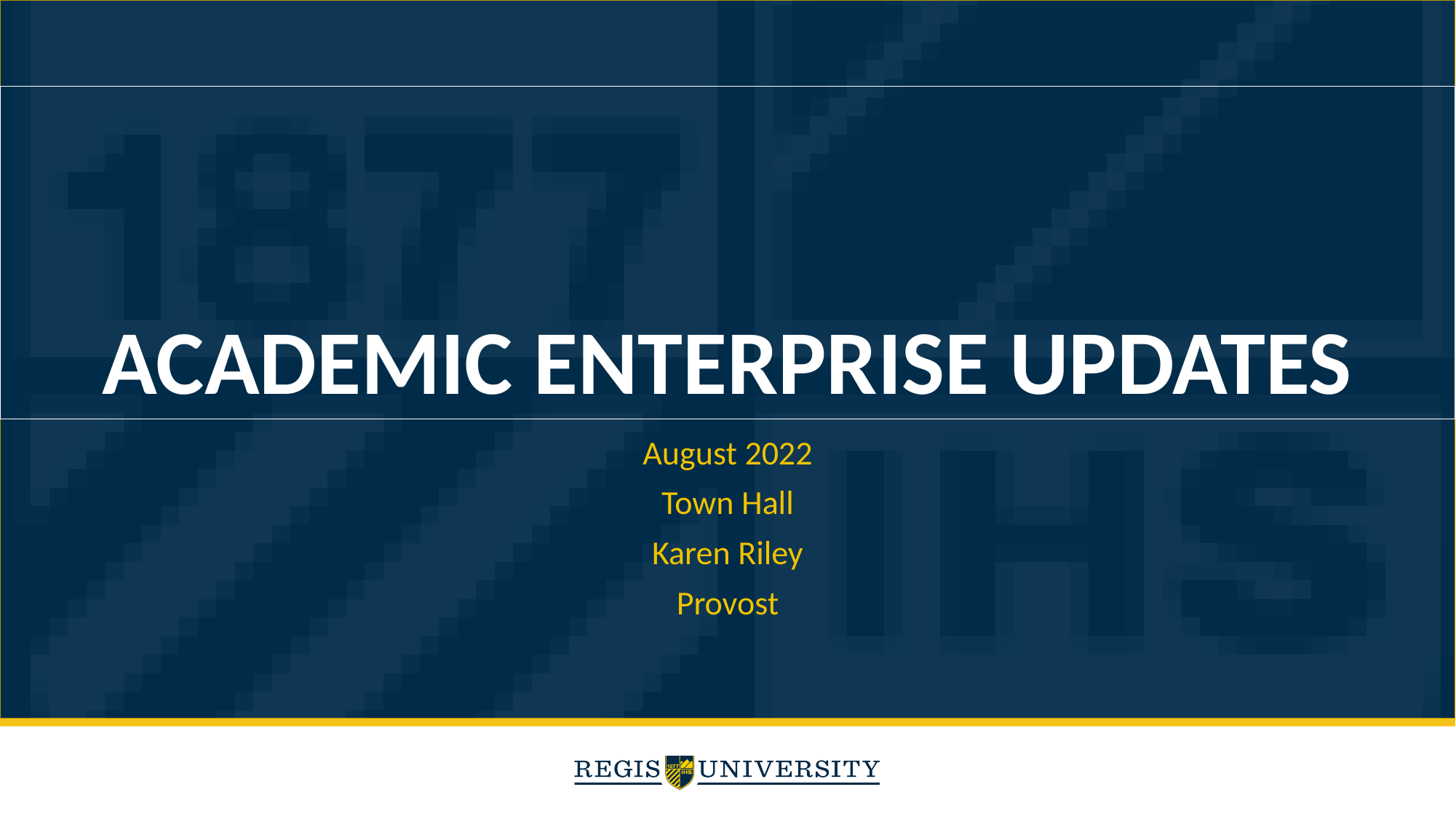

# Academic Enterprise Updates
August 2022
Town Hall
Karen Riley
Provost